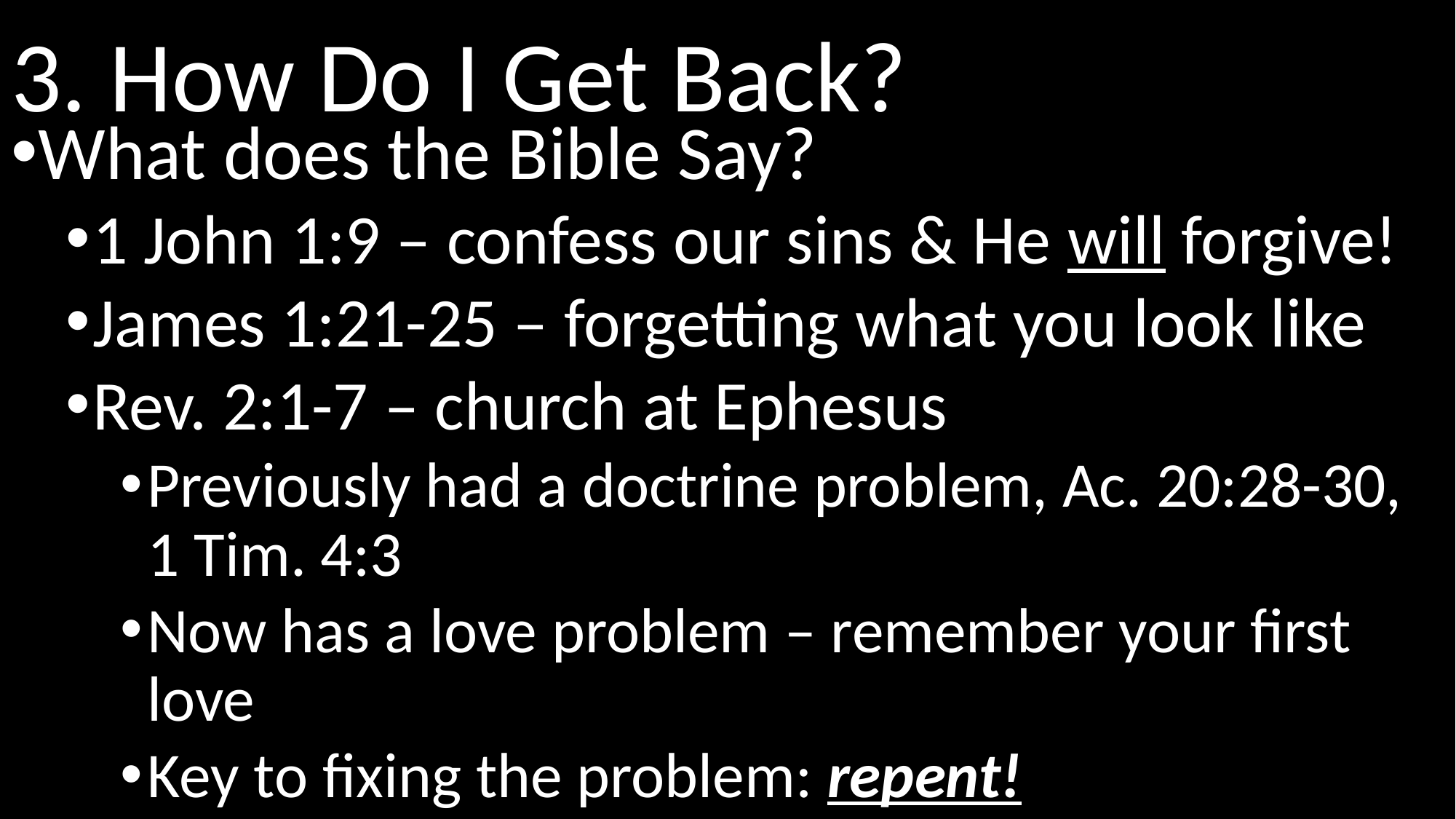

# 3. How Do I Get Back?
What does the Bible Say?
1 John 1:9 – confess our sins & He will forgive!
James 1:21-25 – forgetting what you look like
Rev. 2:1-7 – church at Ephesus
Previously had a doctrine problem, Ac. 20:28-30, 1 Tim. 4:3
Now has a love problem – remember your first love
Key to fixing the problem: repent!